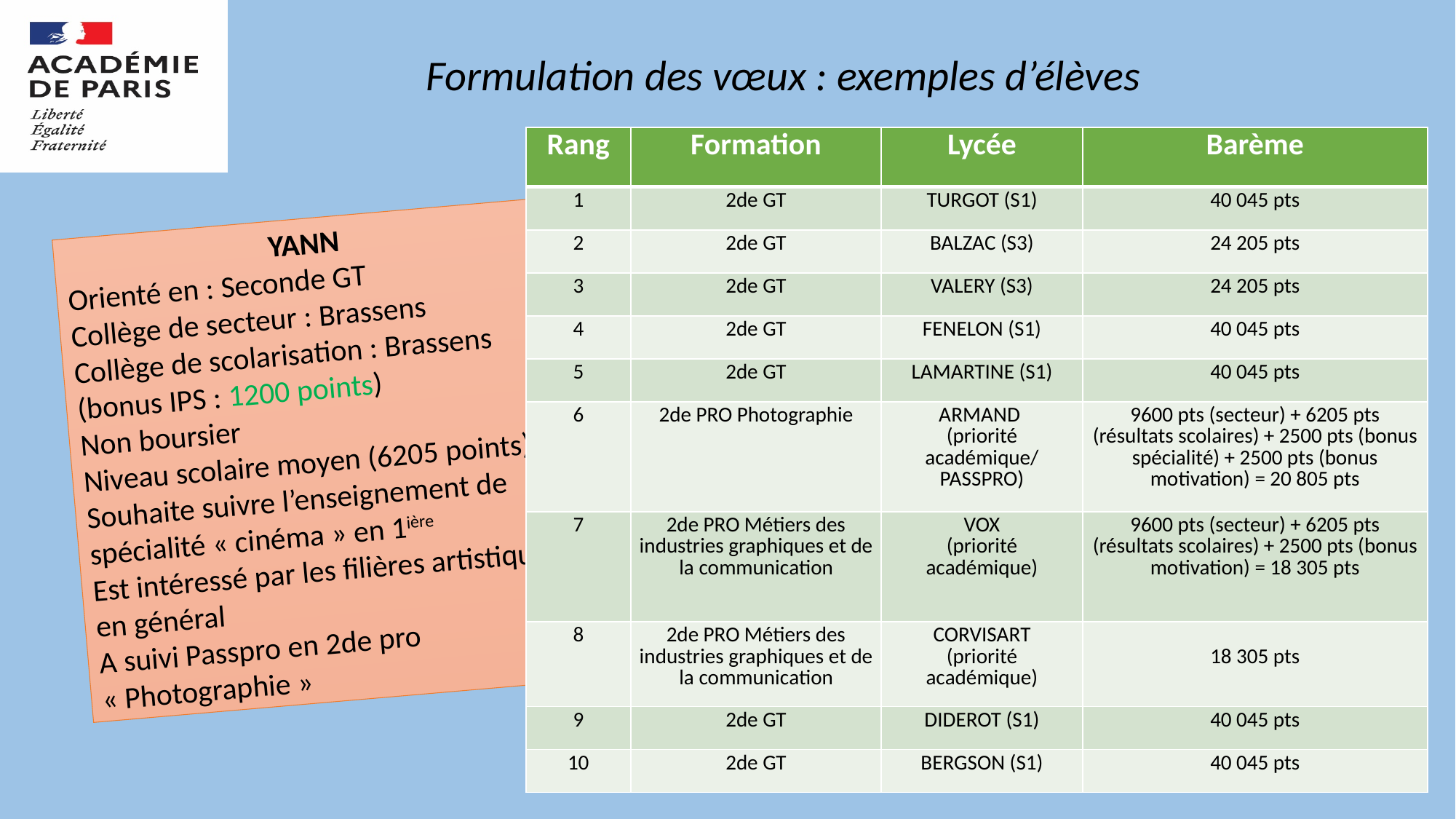

# Formulation des vœux : exemples d’élèves
| Rang | Formation | Lycée | Barème |
| --- | --- | --- | --- |
| 1 | 2de GT | TURGOT (S1) | 40 045 pts |
| 2 | 2de GT | BALZAC (S3) | 24 205 pts |
| 3 | 2de GT | VALERY (S3) | 24 205 pts |
| 4 | 2de GT | FENELON (S1) | 40 045 pts |
| 5 | 2de GT | LAMARTINE (S1) | 40 045 pts |
| 6 | 2de PRO Photographie | ARMAND (priorité académique/ PASSPRO) | 9600 pts (secteur) + 6205 pts (résultats scolaires) + 2500 pts (bonus spécialité) + 2500 pts (bonus motivation) = 20 805 pts |
| 7 | 2de PRO Métiers des industries graphiques et de la communication | VOX (priorité académique) | 9600 pts (secteur) + 6205 pts (résultats scolaires) + 2500 pts (bonus motivation) = 18 305 pts |
| 8 | 2de PRO Métiers des industries graphiques et de la communication | CORVISART (priorité académique) | 18 305 pts |
| 9 | 2de GT | DIDEROT (S1) | 40 045 pts |
| 10 | 2de GT | BERGSON (S1) | 40 045 pts |
YANN
Orienté en : Seconde GT
Collège de secteur : Brassens
Collège de scolarisation : Brassens (bonus IPS : 1200 points)
Non boursier
Niveau scolaire moyen (6205 points)
Souhaite suivre l’enseignement de spécialité « cinéma » en 1ière
Est intéressé par les filières artistiques en général
A suivi Passpro en 2de pro « Photographie »